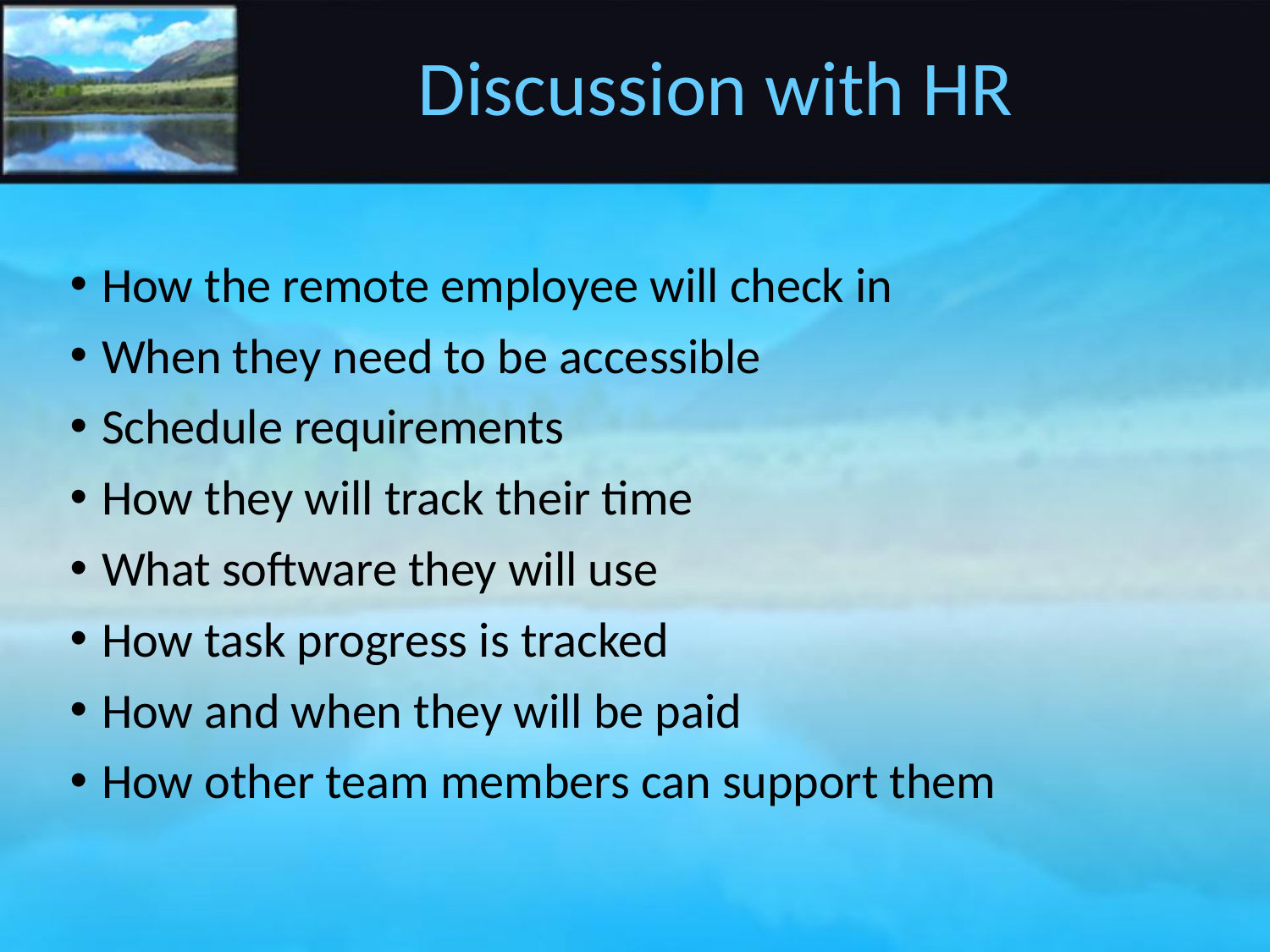

# Discussion with HR
How the remote employee will check in
When they need to be accessible
Schedule requirements
How they will track their time
What software they will use
How task progress is tracked
How and when they will be paid
How other team members can support them
25